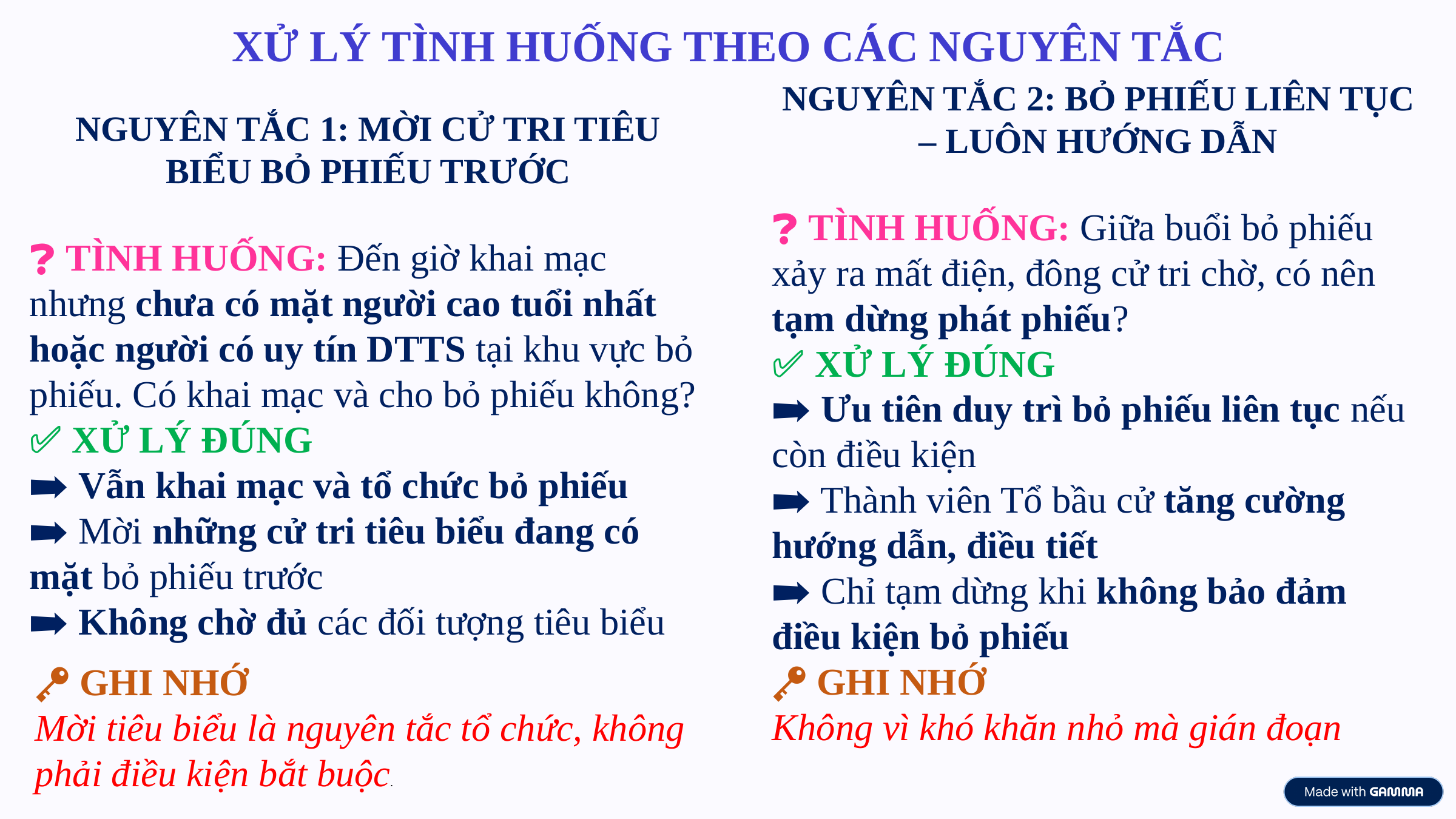

XỬ LÝ TÌNH HUỐNG THEO CÁC NGUYÊN TẮC
NGUYÊN TẮC 2: BỎ PHIẾU LIÊN TỤC – LUÔN HƯỚNG DẪN

❓ TÌNH HUỐNG: Giữa buổi bỏ phiếu xảy ra mất điện, đông cử tri chờ, có nên tạm dừng phát phiếu?
✅ XỬ LÝ ĐÚNG
➡️ Ưu tiên duy trì bỏ phiếu liên tục nếu còn điều kiện
➡️ Thành viên Tổ bầu cử tăng cường hướng dẫn, điều tiết
➡️ Chỉ tạm dừng khi không bảo đảm điều kiện bỏ phiếu
🔑 GHI NHỚ
Không vì khó khăn nhỏ mà gián đoạn
NGUYÊN TẮC 1: MỜI CỬ TRI TIÊU BIỂU BỎ PHIẾU TRƯỚC

❓ TÌNH HUỐNG: Đến giờ khai mạc nhưng chưa có mặt người cao tuổi nhất hoặc người có uy tín DTTS tại khu vực bỏ phiếu. Có khai mạc và cho bỏ phiếu không?
✅ XỬ LÝ ĐÚNG
➡️ Vẫn khai mạc và tổ chức bỏ phiếu
➡️ Mời những cử tri tiêu biểu đang có mặt bỏ phiếu trước
➡️ Không chờ đủ các đối tượng tiêu biểu
🔑 GHI NHỚ
Mời tiêu biểu là nguyên tắc tổ chức, không phải điều kiện bắt buộc.